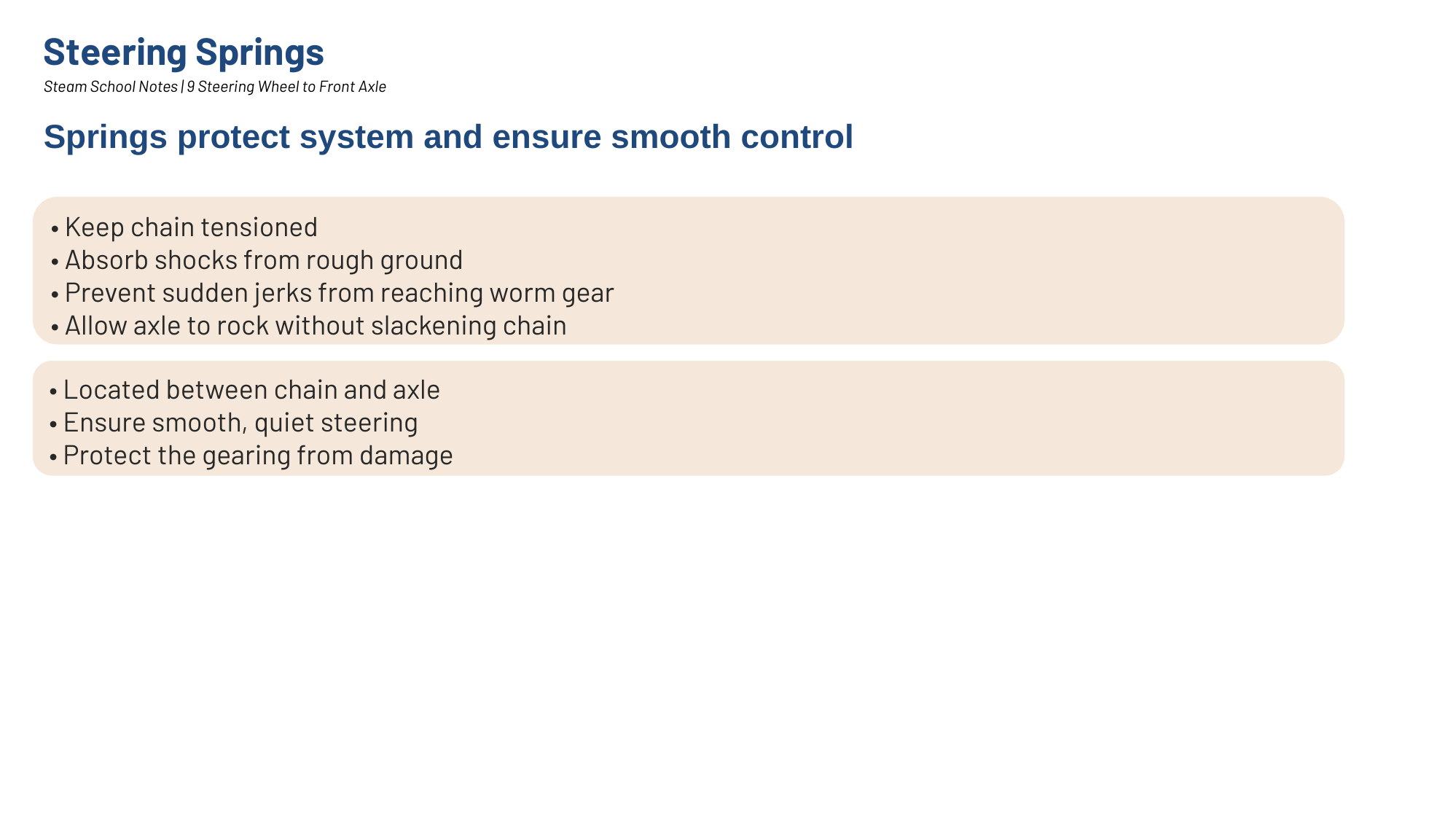

Steering Springs
Steam School Notes | 9 Steering Wheel to Front Axle
Springs protect system and ensure smooth control
• Keep chain tensioned
• Absorb shocks from rough ground
• Prevent sudden jerks from reaching worm gear
• Allow axle to rock without slackening chain

• Located between chain and axle
• Ensure smooth, quiet steering
• Protect the gearing from damage